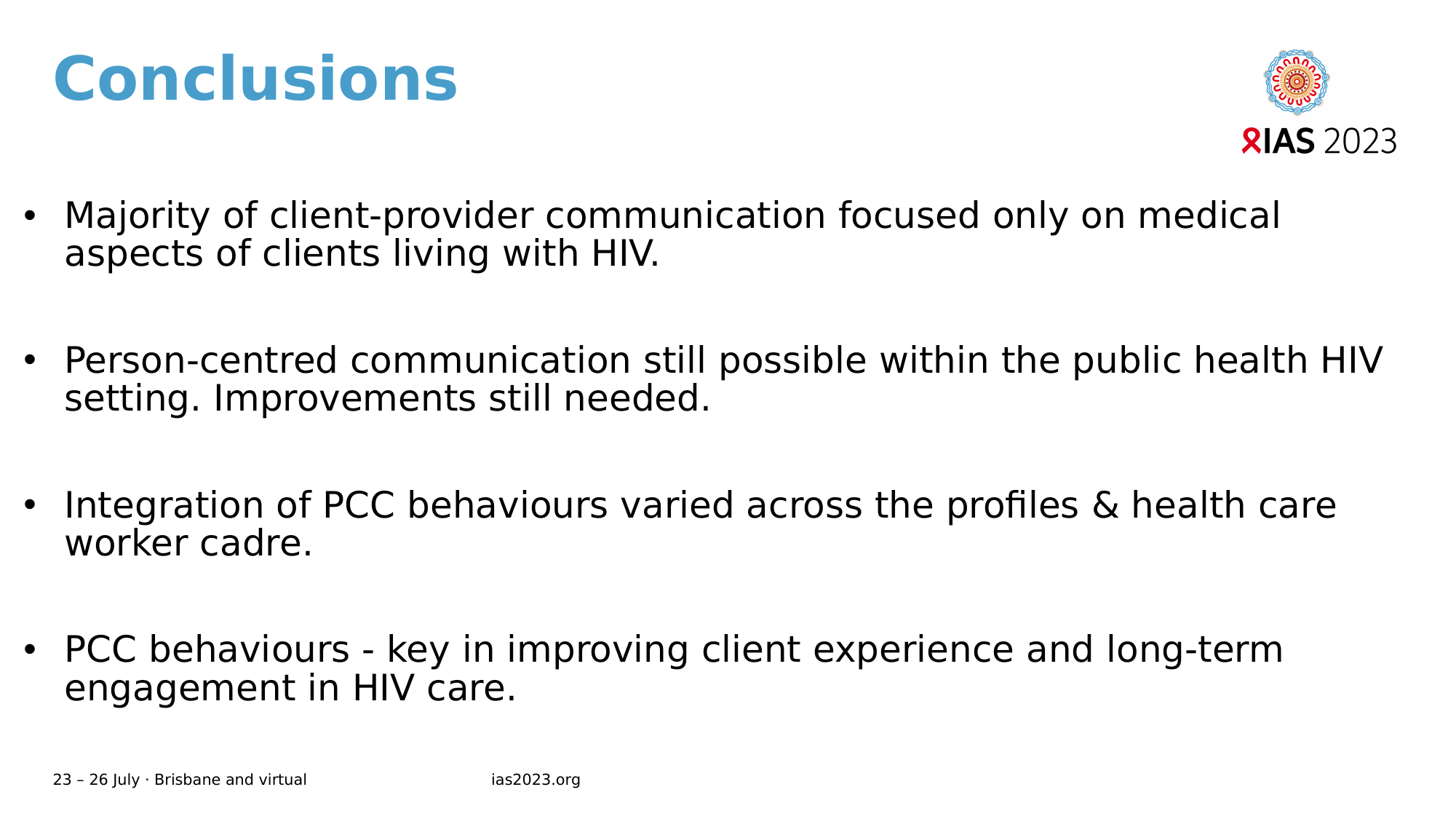

# Conclusions

Majority of client-provider communication focused only on medical aspects of clients living with HIV.

Person-centred communication still possible within the public health HIV setting. Improvements still needed.

Integration of PCC behaviours varied across the profiles & health care worker cadre.

PCC behaviours - key in improving client experience and long-term engagement in HIV care.